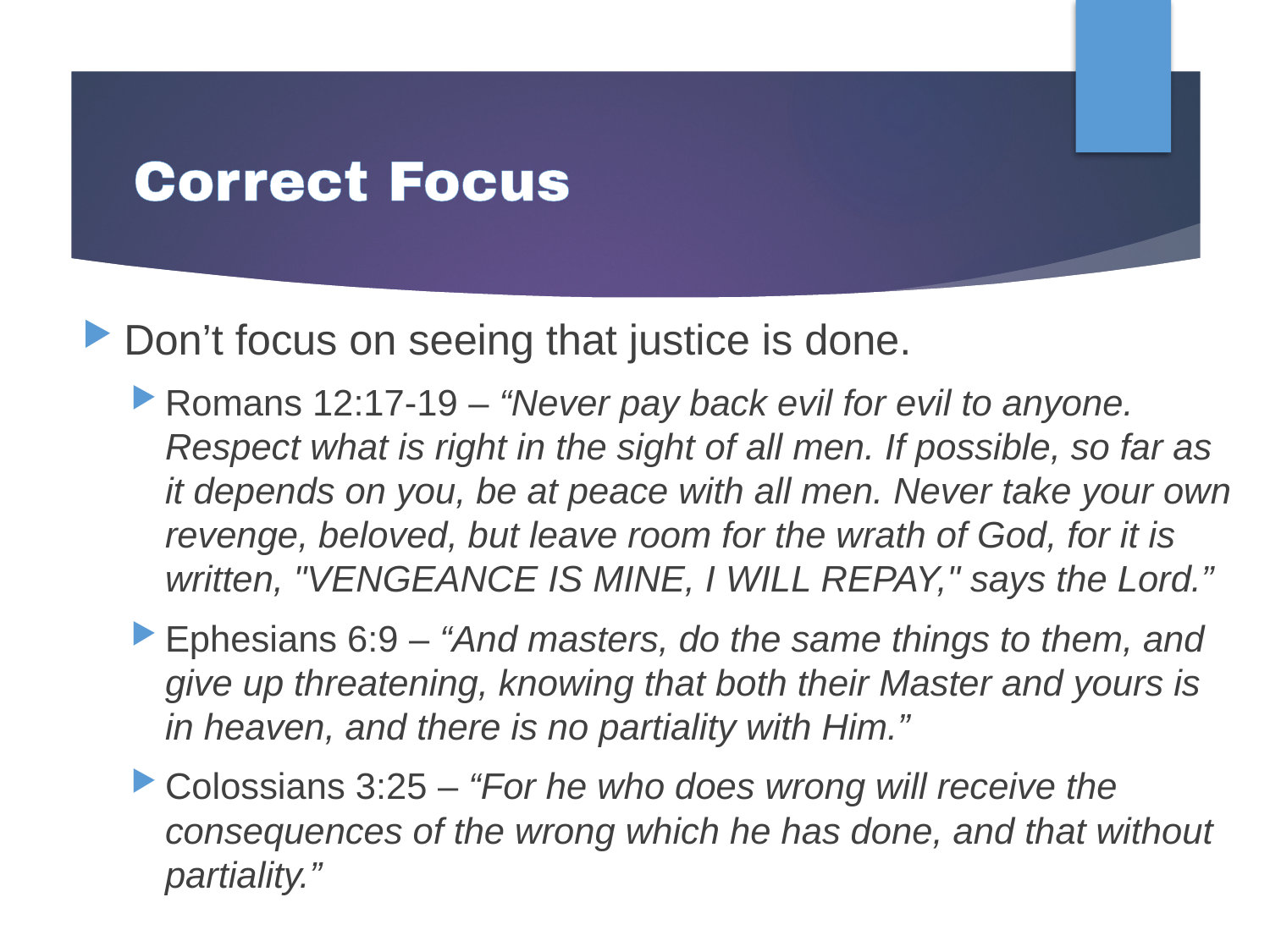

# Correct Focus
Don’t focus on seeing that justice is done.
Romans 12:17-19 – “Never pay back evil for evil to anyone. Respect what is right in the sight of all men. If possible, so far as it depends on you, be at peace with all men. Never take your own revenge, beloved, but leave room for the wrath of God, for it is written, "VENGEANCE IS MINE, I WILL REPAY," says the Lord.”
Ephesians 6:9 – “And masters, do the same things to them, and give up threatening, knowing that both their Master and yours is in heaven, and there is no partiality with Him.”
Colossians 3:25 – “For he who does wrong will receive the consequences of the wrong which he has done, and that without partiality.”